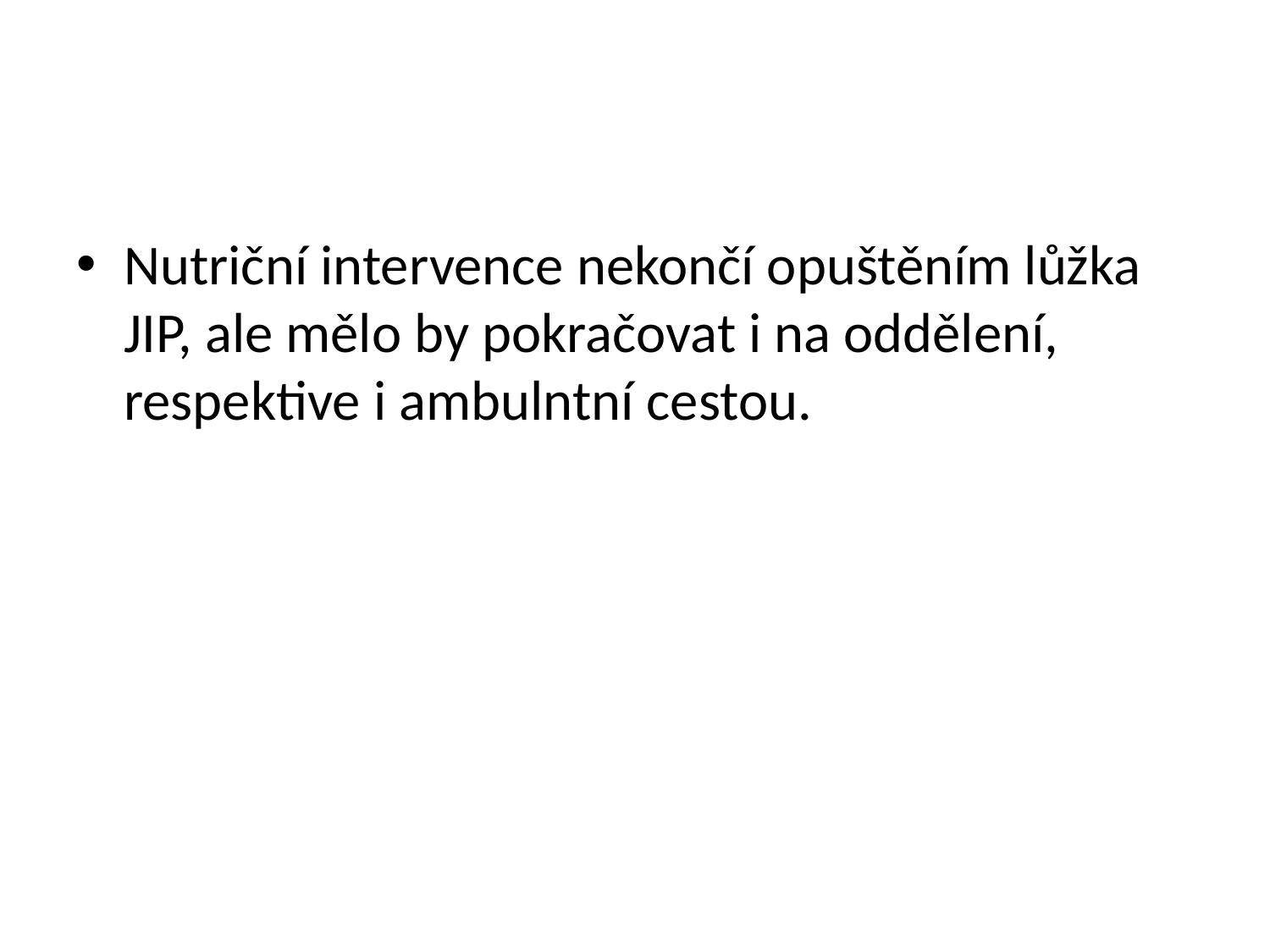

#
Nutriční intervence nekončí opuštěním lůžka JIP, ale mělo by pokračovat i na oddělení, respektive i ambulntní cestou.